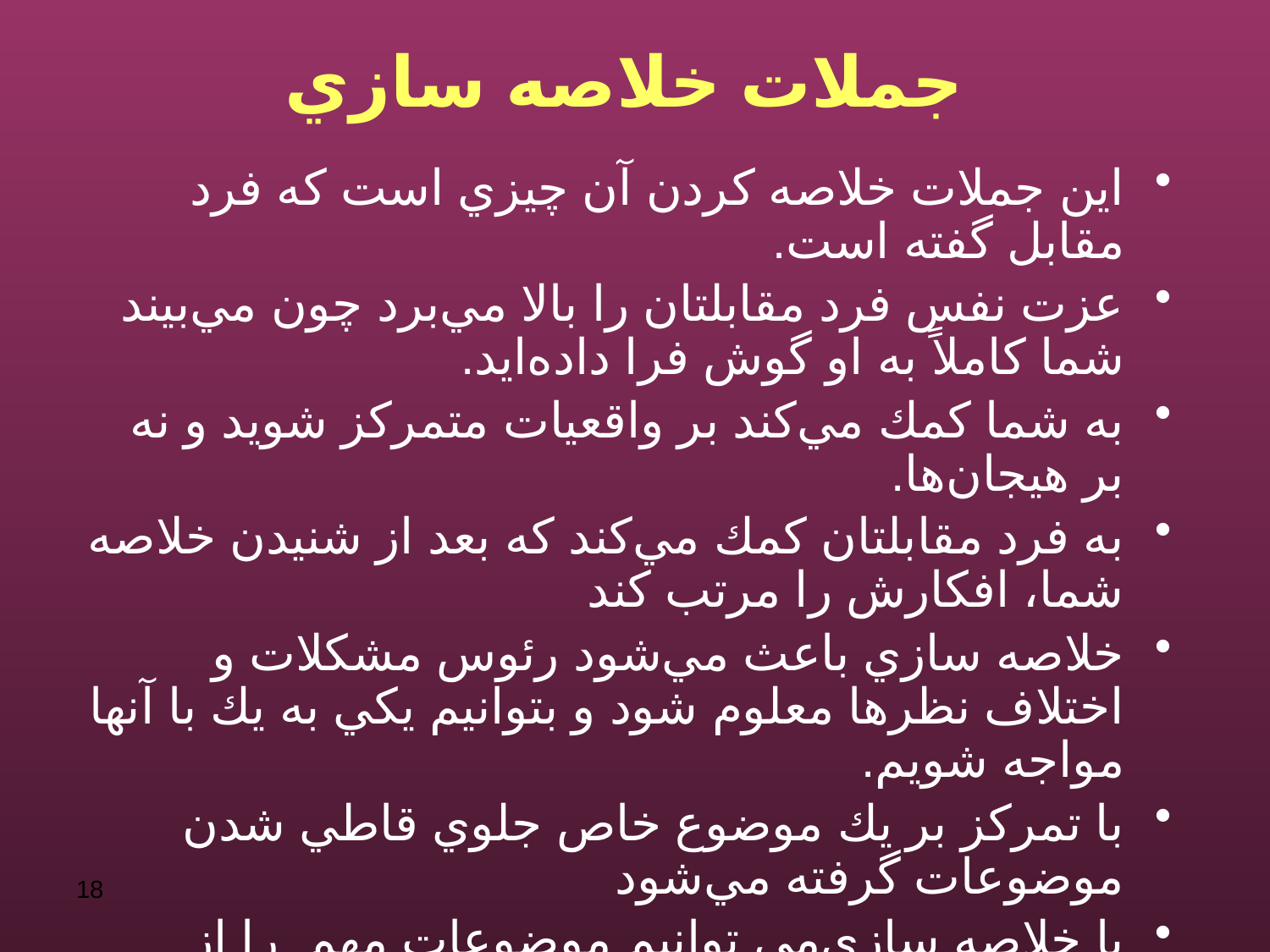

# جملات خلاصه سازي
اين جملات خلاصه كردن آن چيزي است كه فرد مقابل گفته است.
عزت نفس فرد مقابلتان را بالا مي‌برد چون مي‌بيند شما كاملاً به او گوش فرا داده‌ايد.
به شما كمك مي‌كند بر واقعيات متمركز شويد و نه بر هيجان‌ها.
به فرد مقابلتان كمك مي‌كند كه بعد از شنيدن خلاصه شما، افكارش را مرتب كند
خلاصه سازي باعث مي‌شود رئوس مشكلات و اختلاف نظرها معلوم شود و بتوانيم يكي به يك با آنها مواجه شويم.
با تمركز بر يك موضوع خاص جلوي قاطي شدن موضوعات گرفته مي‌شود
با خلاصه سازي‌مي توانيم موضوعات مهم  را از موضوعات غير مهم جدا كنيم.
18